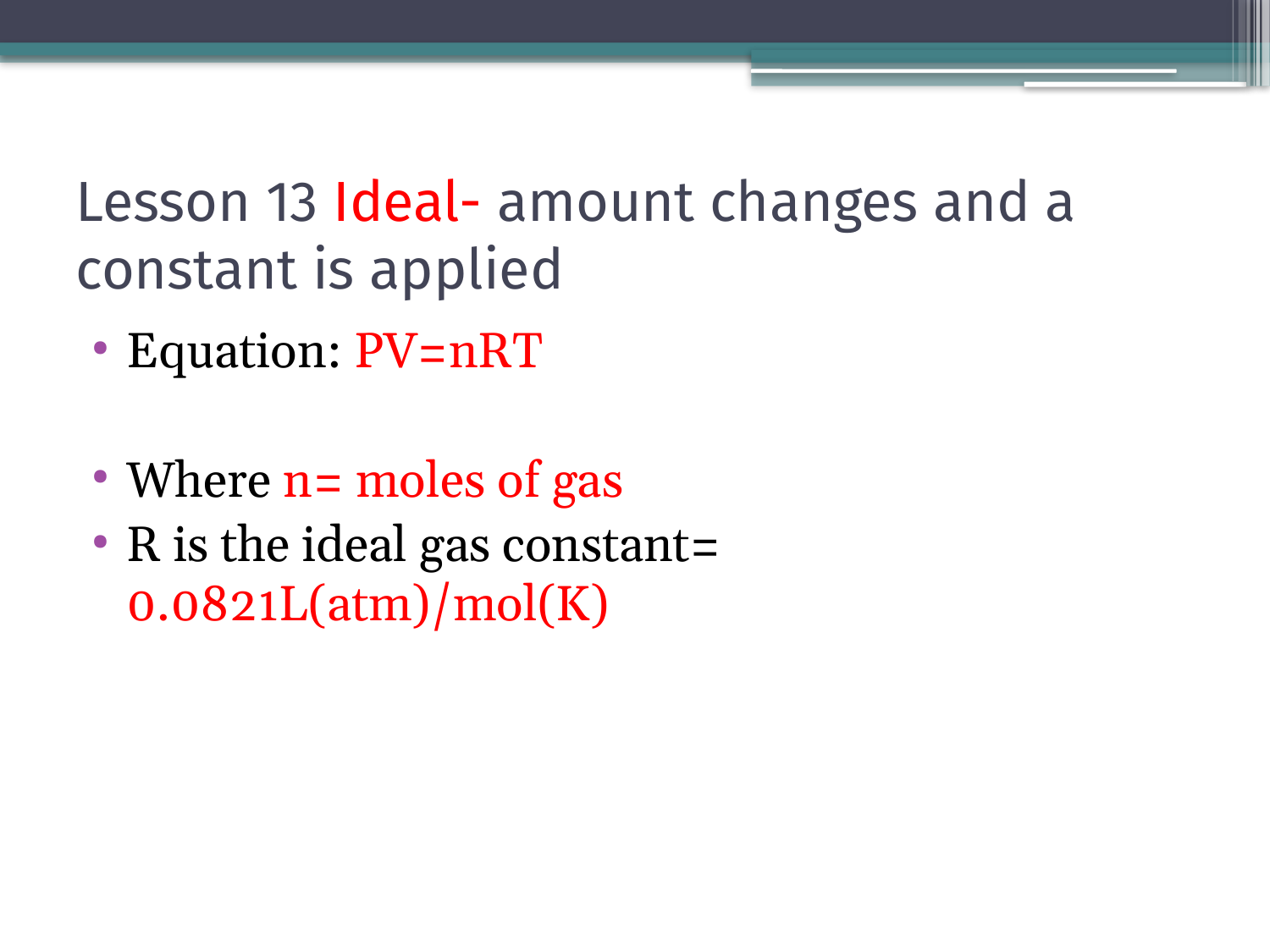

# Lesson 13 Ideal- amount changes and a constant is applied
Equation: PV=nRT

Where n= moles of gas
R is the ideal gas constant= 0.0821L(atm)/mol(K)